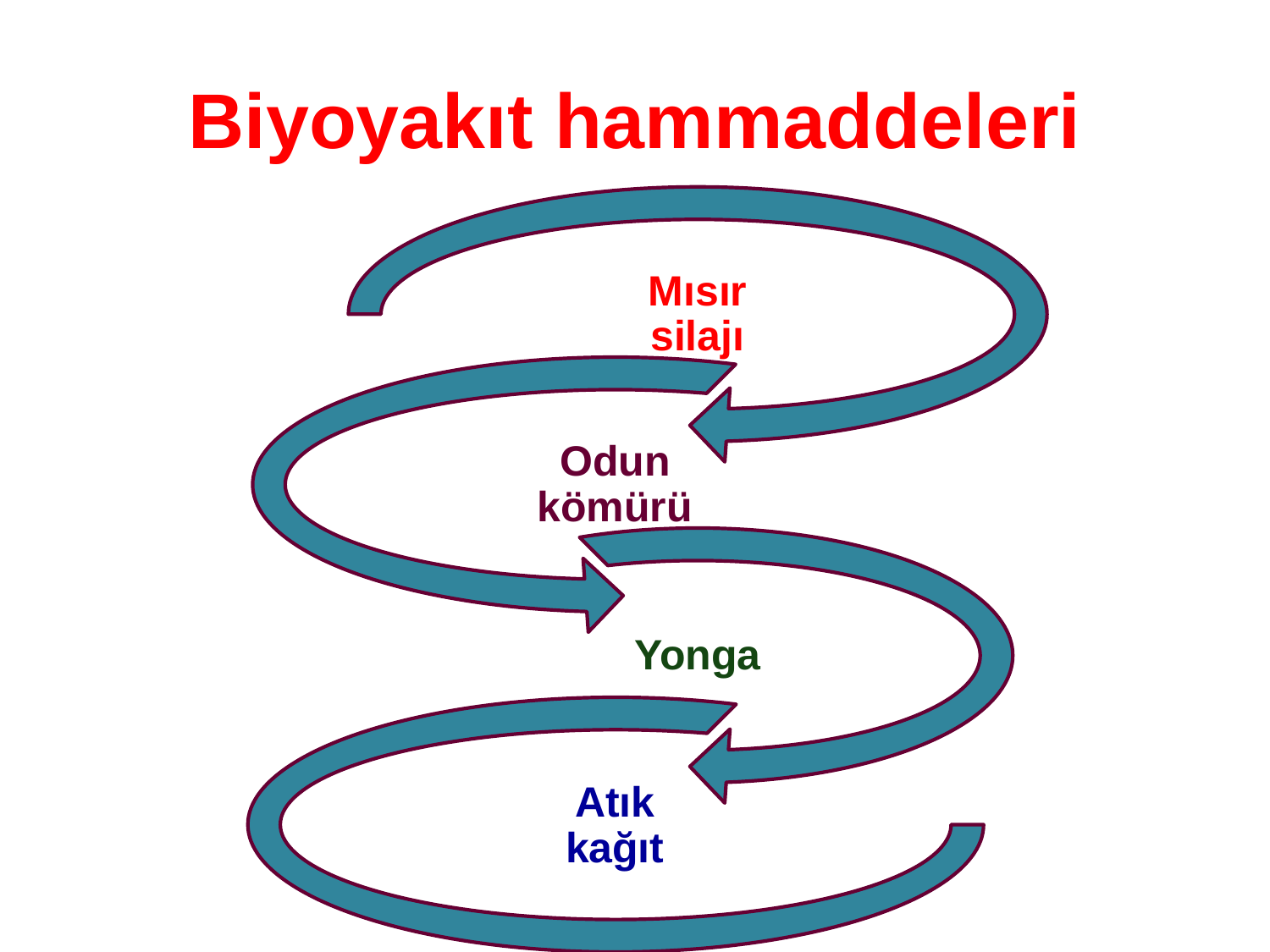

# Biyoyakıt hammaddeleri
Mısır silajı
Odun kömürü
Yonga
Atık kağıt